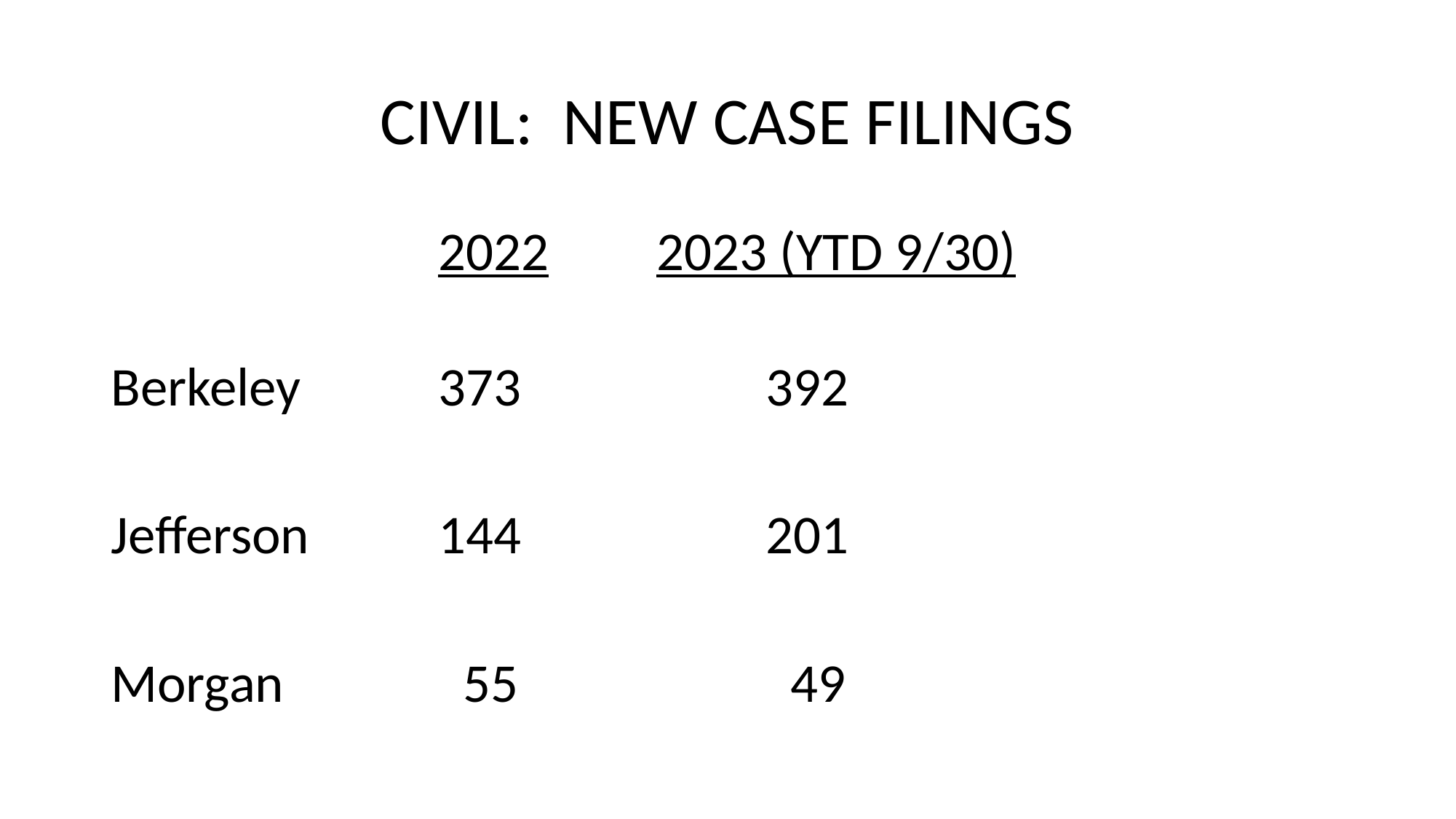

# CIVIL:  NEW CASE FILINGS
			2022	2023 (YTD 9/30)

Berkeley		373			392

Jefferson		144			201

Morgan		  55			  49